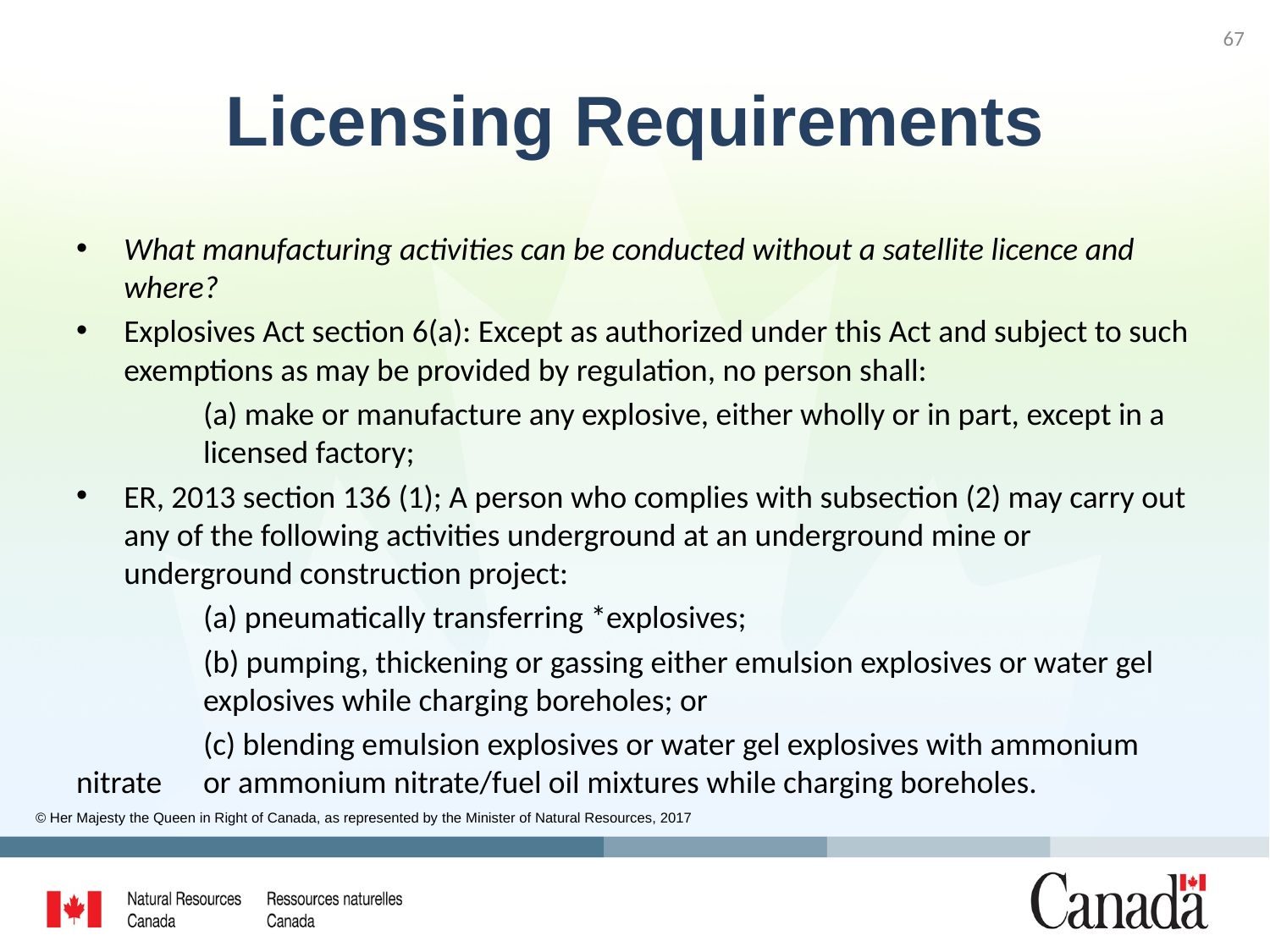

67
# Licensing Requirements
What manufacturing activities can be conducted without a satellite licence and where?
Explosives Act section 6(a): Except as authorized under this Act and subject to such exemptions as may be provided by regulation, no person shall:
	(a) make or manufacture any explosive, either wholly or in part, except in a 	licensed factory;
ER, 2013 section 136 (1); A person who complies with subsection (2) may carry out any of the following activities underground at an underground mine or underground construction project:
	(a) pneumatically transferring *explosives;
	(b) pumping, thickening or gassing either emulsion explosives or water gel 	explosives while charging boreholes; or
	(c) blending emulsion explosives or water gel explosives with ammonium nitrate 	or ammonium nitrate/fuel oil mixtures while charging boreholes.